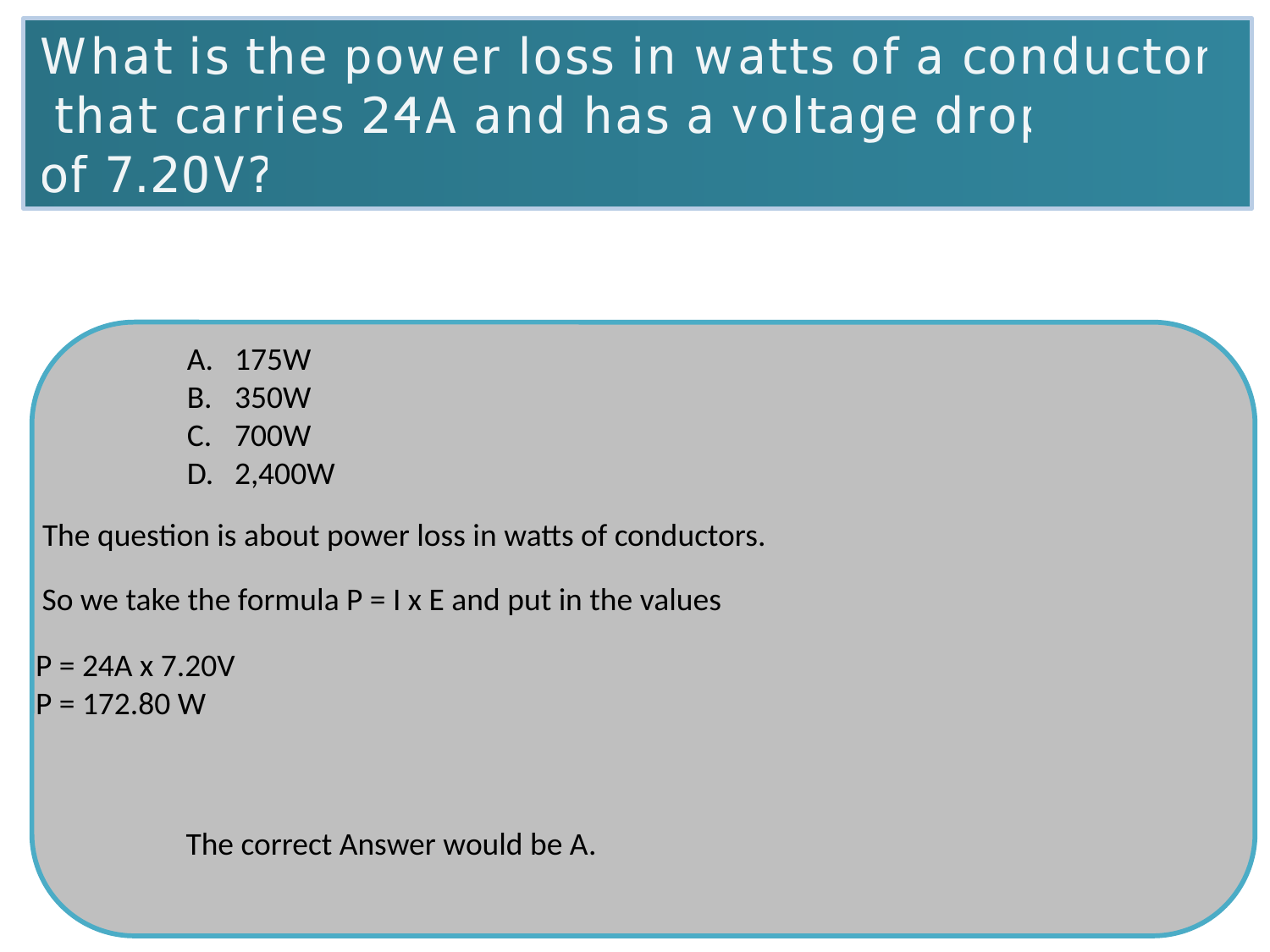

What is the power loss in watts of a conductor   that carries 24A and has a voltage drop
of 7.20V?

175W
350W
700W
2,400W
The question is about power loss in watts of conductors.
So we take the formula P = I x E and put in the values
P = 24A x 7.20V
P = 172.80 W
The correct Answer would be A.